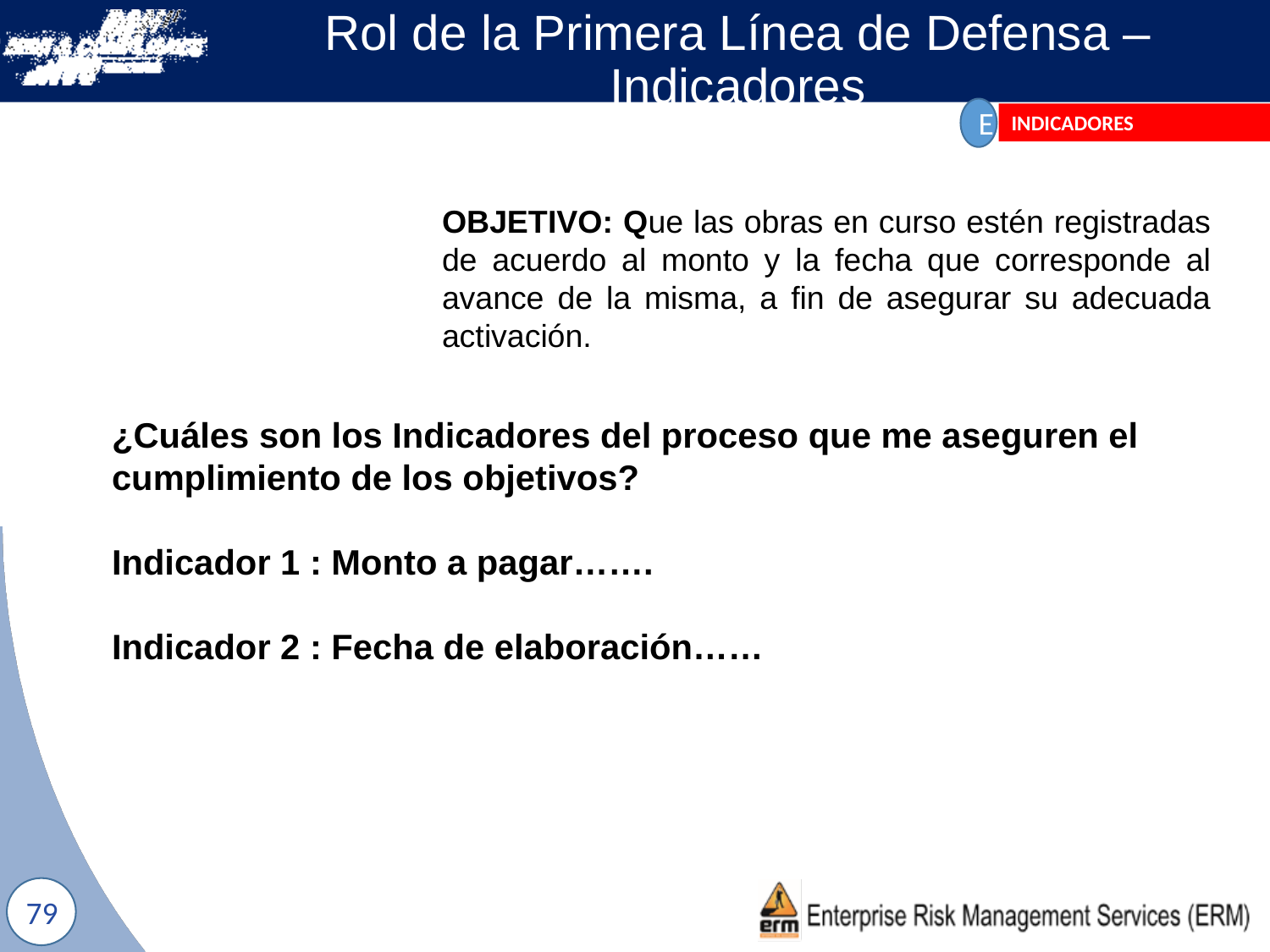

# Rol de la Primera Línea de Defensa – Indicadores
E
INDICADORES
OBJETIVO: Que las obras en curso estén registradas de acuerdo al monto y la fecha que corresponde al avance de la misma, a fin de asegurar su adecuada activación.
¿Cuáles son los Indicadores del proceso que me aseguren el cumplimiento de los objetivos?

Indicador 1 : Monto a pagar…….

Indicador 2 : Fecha de elaboración……
79